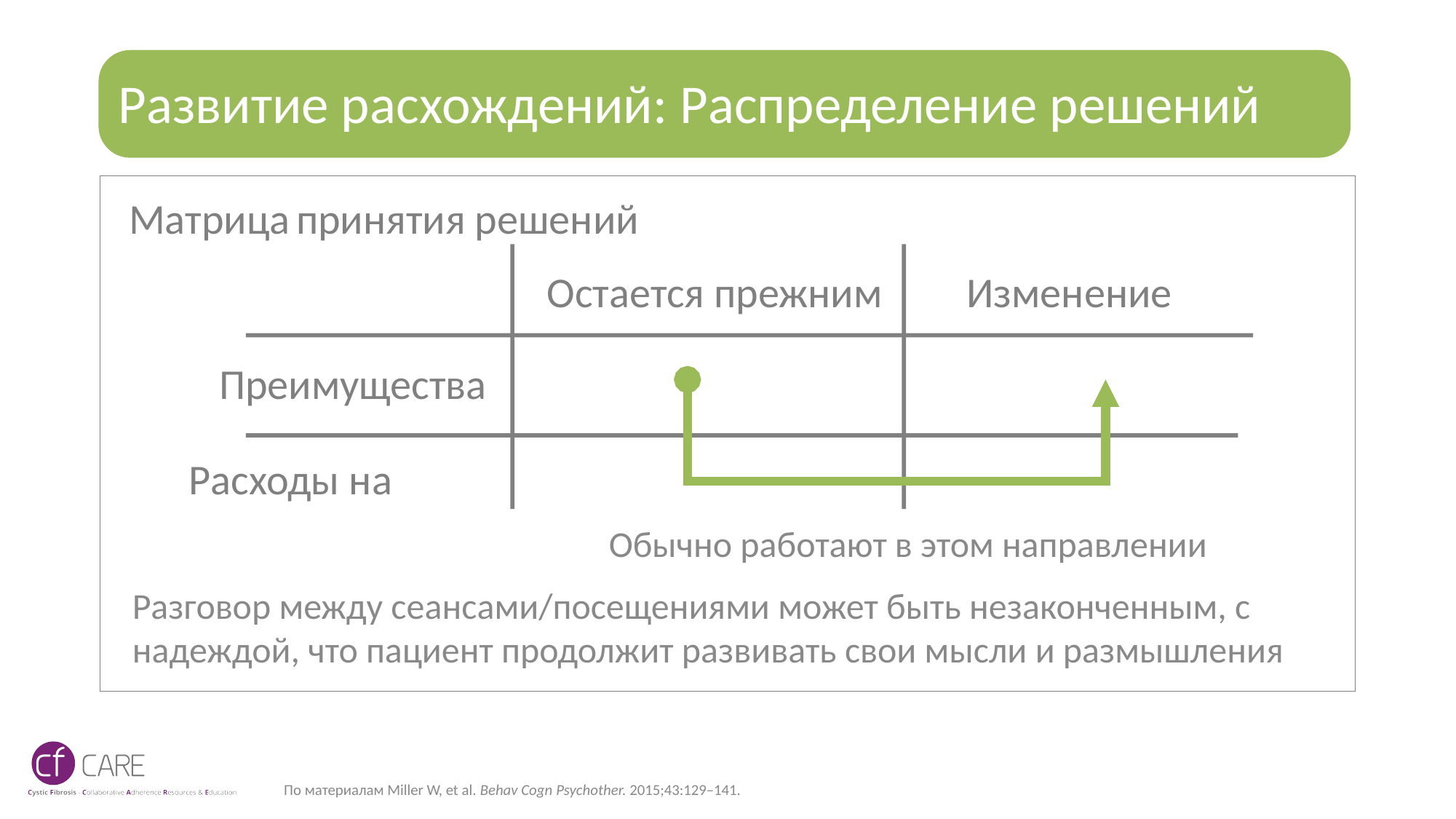

# Развитие расхождений: Распределение решений

Матрица принятия решений

Остается прежним
Изменение
Преимущества

Расходы на
Обычно работают в этом направлении
Разговор между сеансами/посещениями может быть незаконченным, с надеждой, что пациент продолжит развивать свои мысли и размышления
По материалам Miller W, et al. Behav Cogn Psychother. 2015;43:129–141.